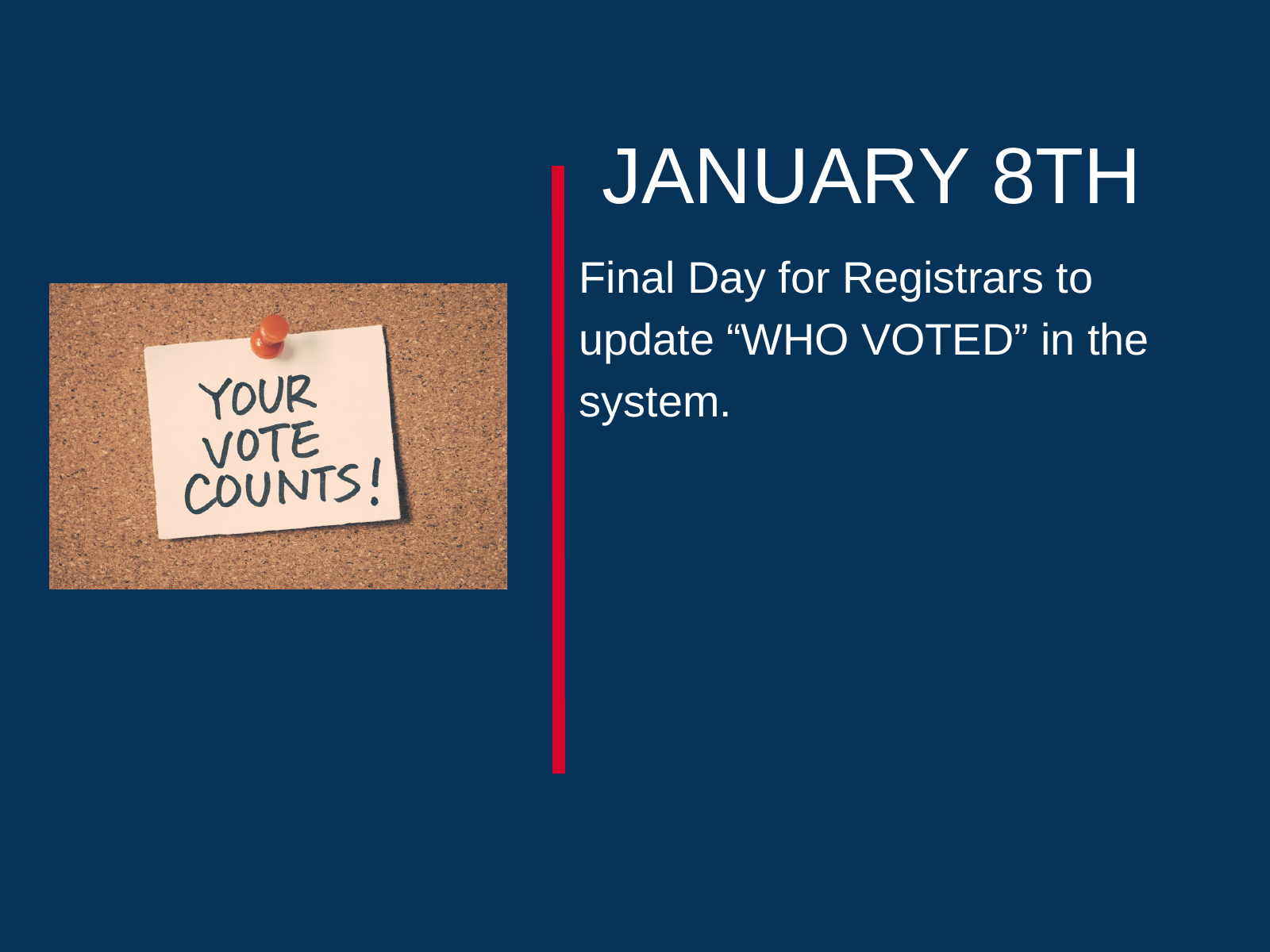

JANUARY 8TH
Final Day for Registrars to update “WHO VOTED” in the system.